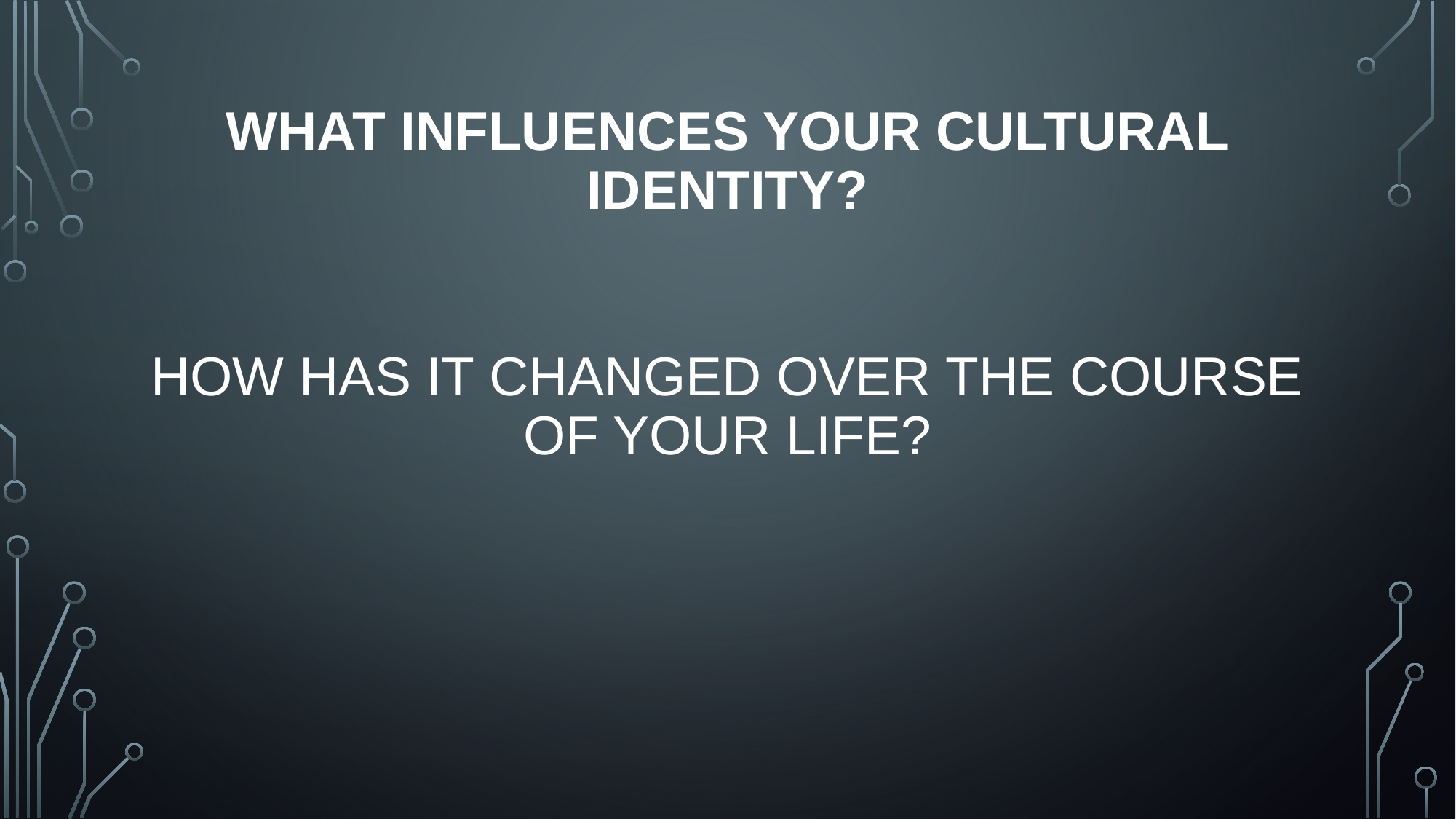

# What influences your cultural identity?
How has it changed over the course of your life?